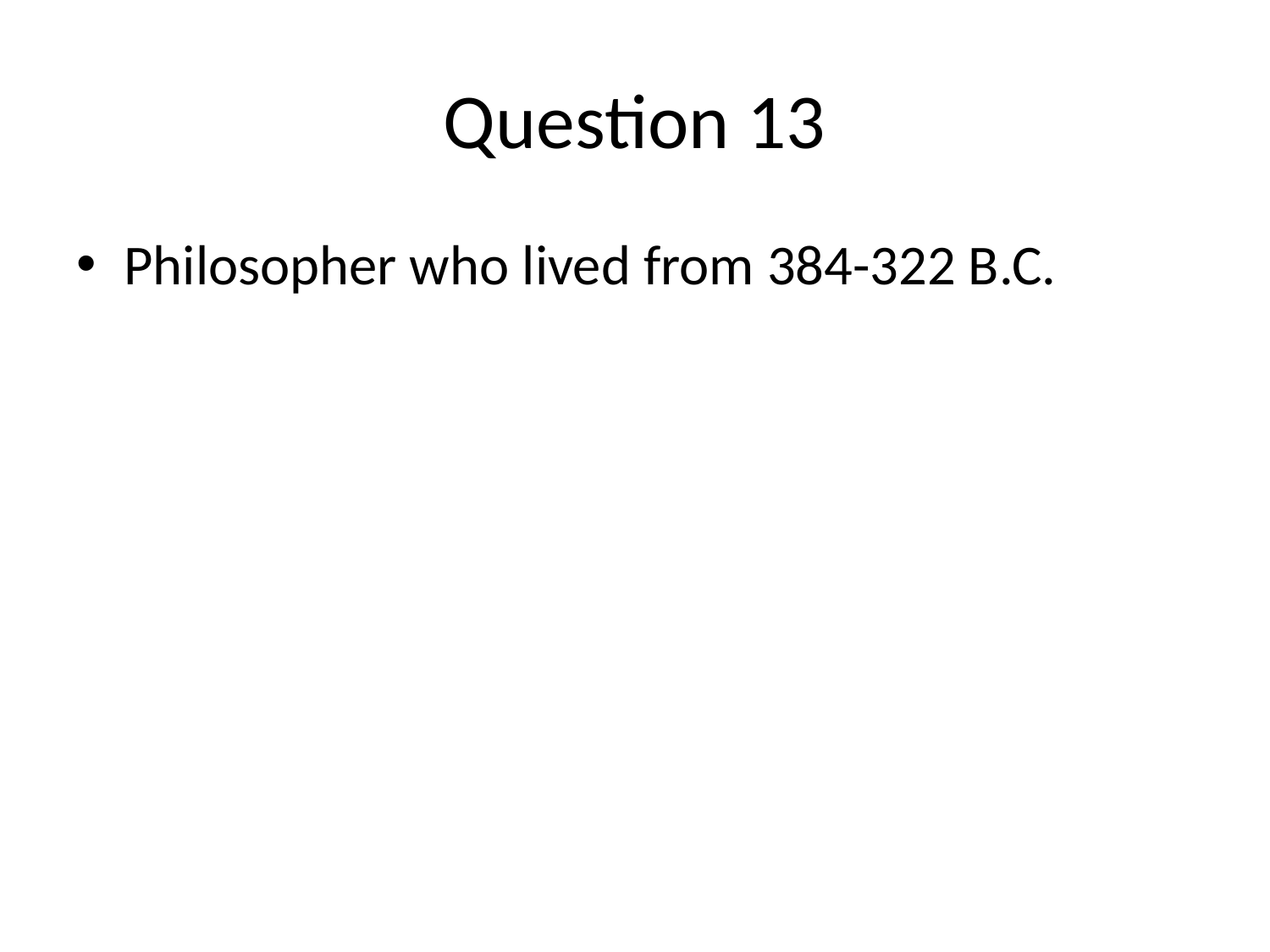

# Question 13
Philosopher who lived from 384-322 B.C.